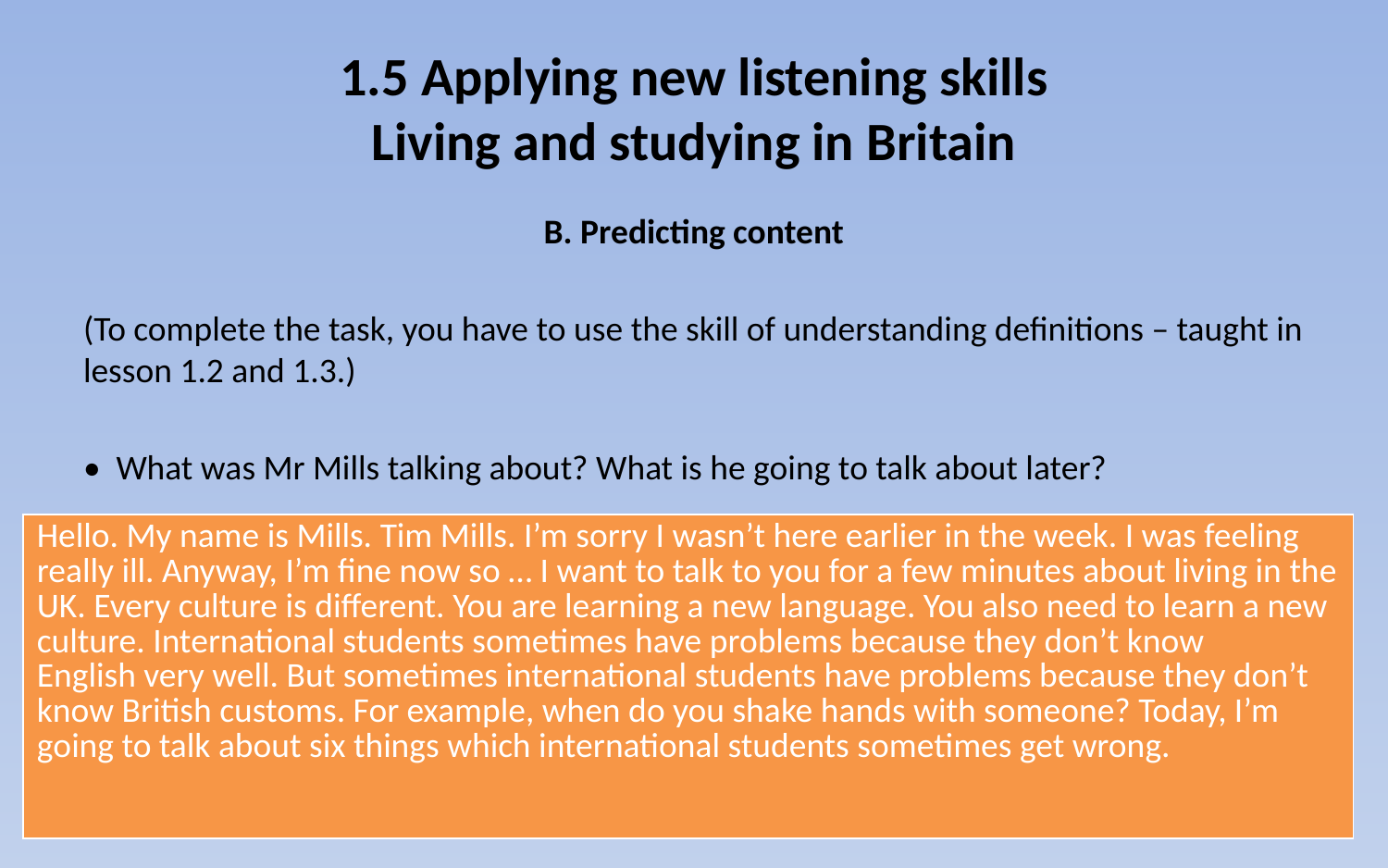

# 1.5 Applying new listening skills Living and studying in Britain
B. Predicting content

(To complete the task, you have to use the skill of understanding definitions – taught in lesson 1.2 and 1.3.)

•  What was Mr Mills talking about? What is he going to talk about later?

| Hello. My name is Mills. Tim Mills. I’m sorry I wasn’t here earlier in the week. I was feeling really ill. Anyway, I’m fine now so … I want to talk to you for a few minutes about living in the UK. Every culture is different. You are learning a new language. You also need to learn a new culture. International students sometimes have problems because they don’t know English very well. But sometimes international students have problems because they don’t know British customs. For example, when do you shake hands with someone? Today, I’m going to talk about six things which international students sometimes get wrong. |
| --- |